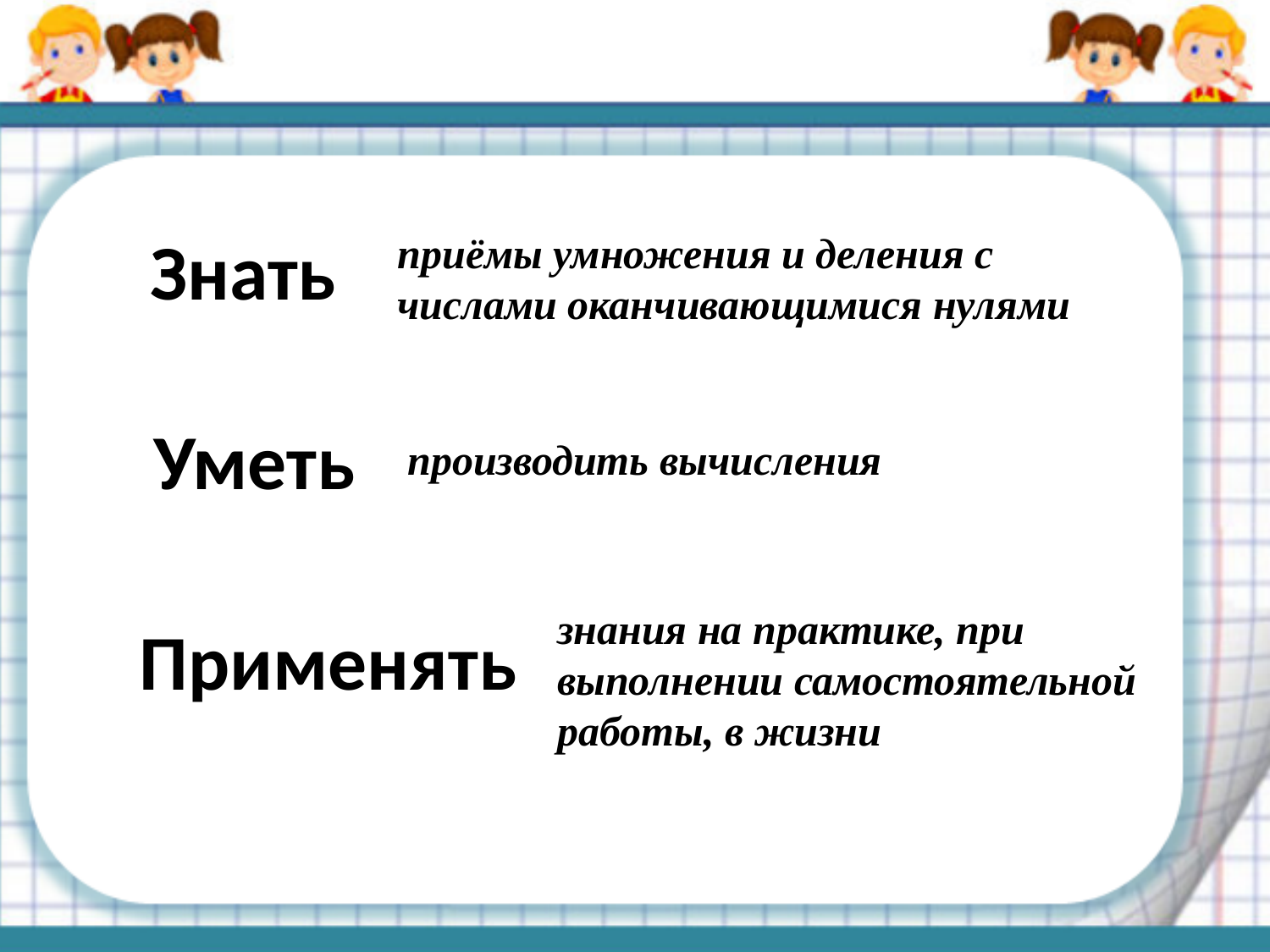

Знать
приёмы умножения и деления с числами оканчивающимися нулями
Уметь
производить вычисления
знания на практике, при выполнении самостоятельной работы, в жизни
Применять